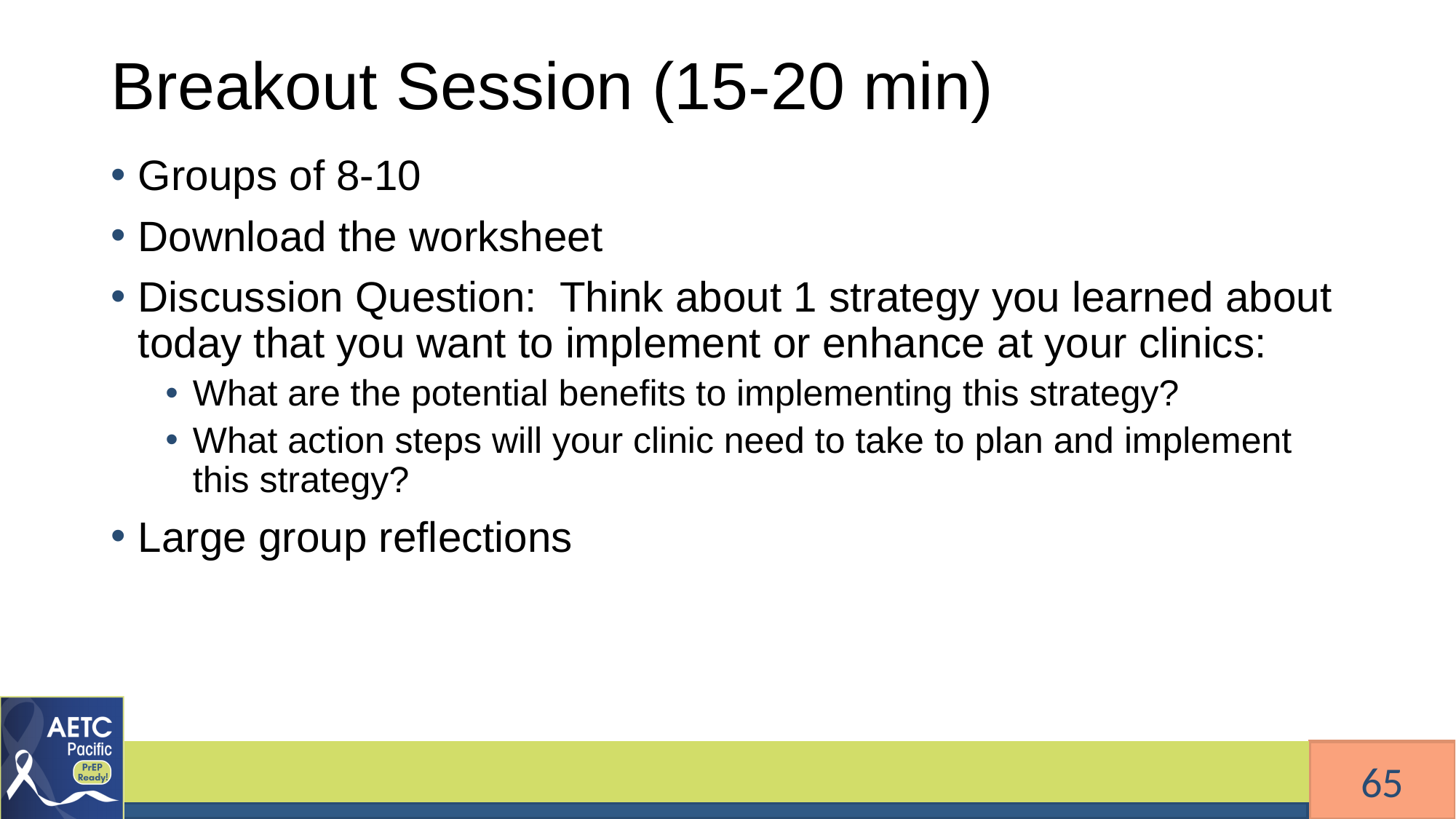

# Breakout Session (15-20 min)
Groups of 8-10
Download the worksheet
Discussion Question:  Think about 1 strategy you learned about today that you want to implement or enhance at your clinics:
What are the potential benefits to implementing this strategy?
What action steps will your clinic need to take to plan and implement this strategy?
Large group reflections